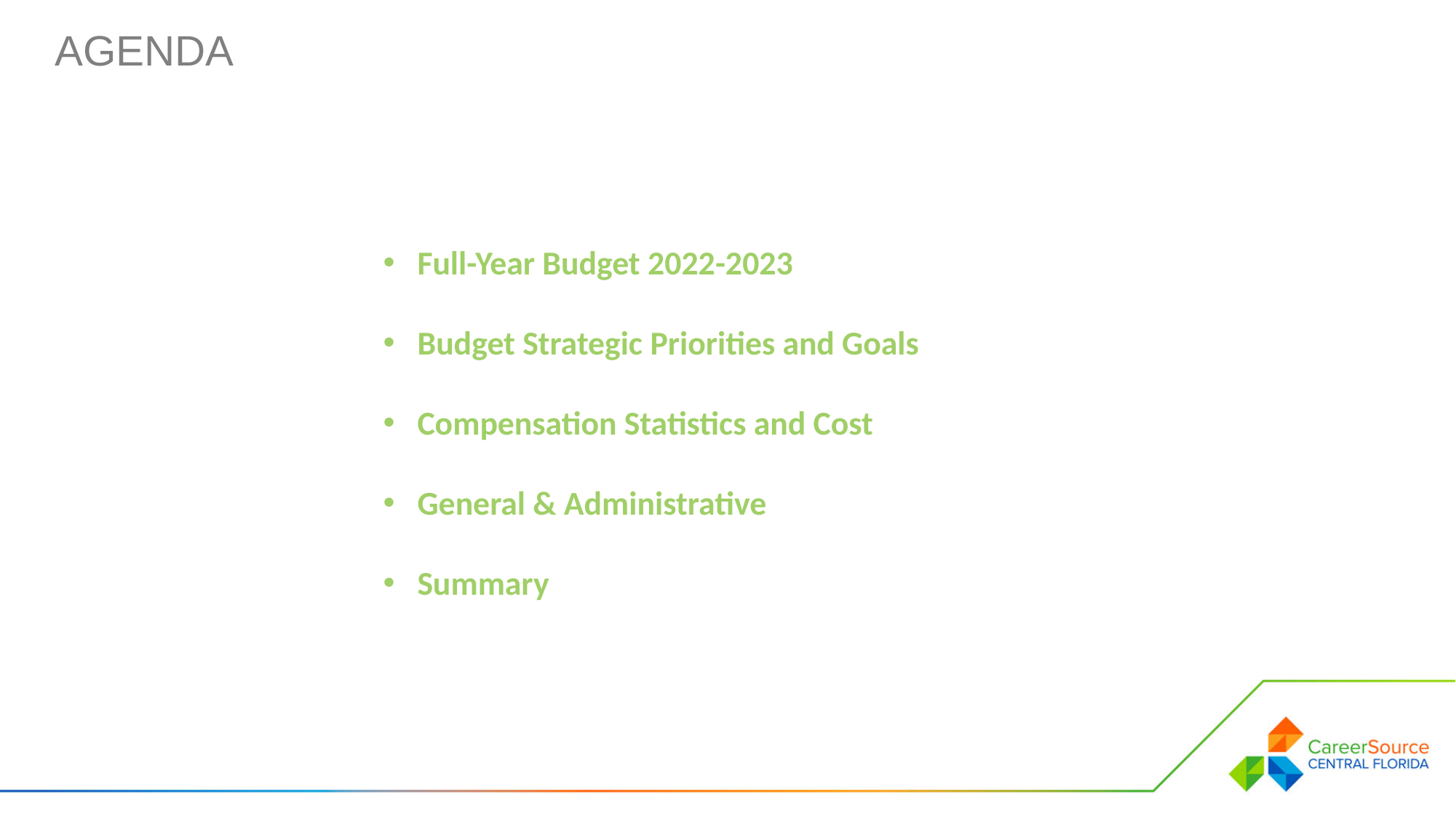

Agenda

Full-Year Budget 2022-2023
Budget Strategic Priorities and Goals
Compensation Statistics and Cost
General & Administrative
Summary